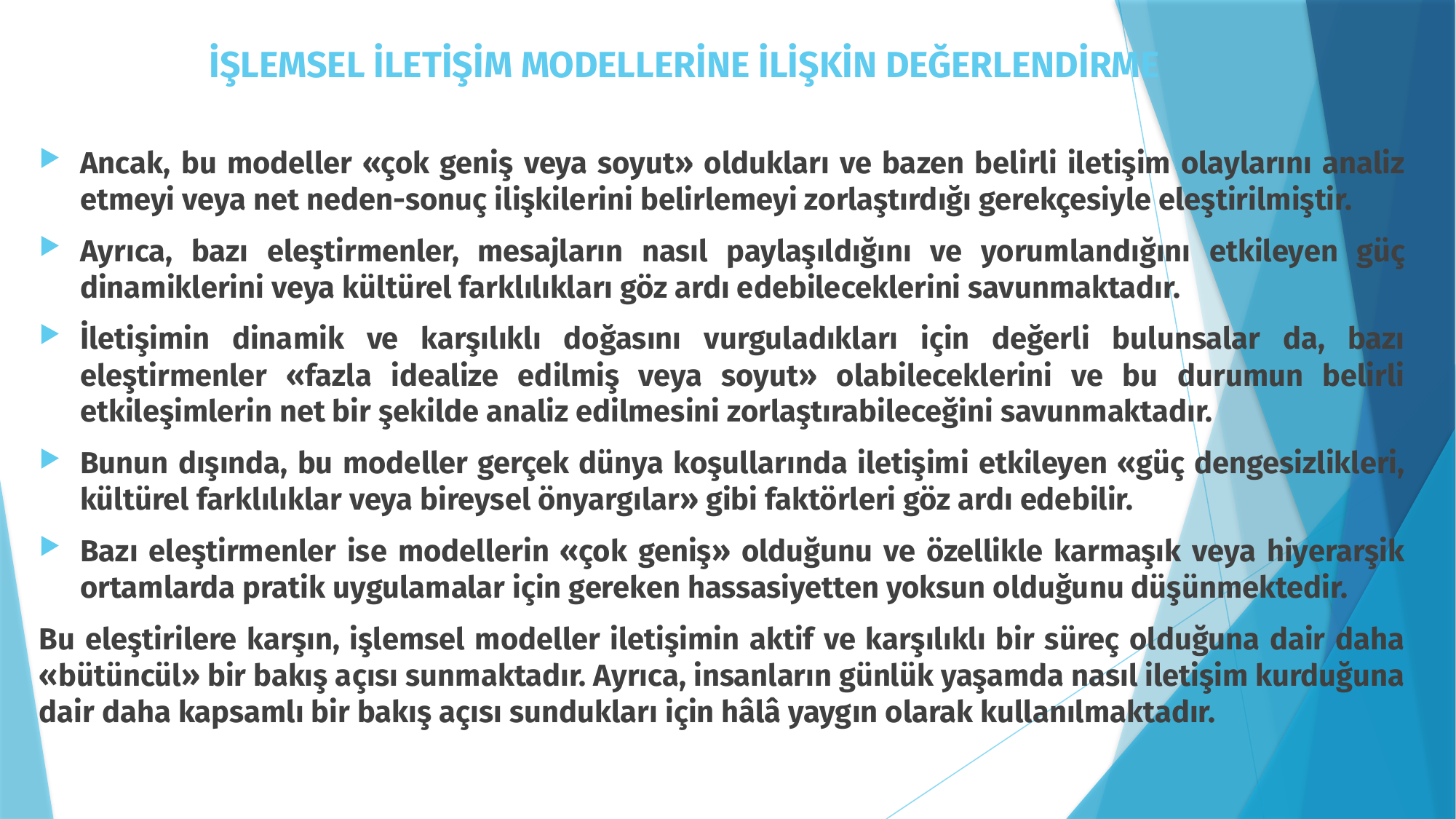

# İŞLEMSEL İLETİŞİM MODELLERİNE İLİŞKİN DEĞERLENDİRME
Ancak, bu modeller «çok geniş veya soyut» oldukları ve bazen belirli iletişim olaylarını analiz etmeyi veya net neden-sonuç ilişkilerini belirlemeyi zorlaştırdığı gerekçesiyle eleştirilmiştir.
Ayrıca, bazı eleştirmenler, mesajların nasıl paylaşıldığını ve yorumlandığını etkileyen güç dinamiklerini veya kültürel farklılıkları göz ardı edebileceklerini savunmaktadır.
İletişimin dinamik ve karşılıklı doğasını vurguladıkları için değerli bulunsalar da, bazı eleştirmenler «fazla idealize edilmiş veya soyut» olabileceklerini ve bu durumun belirli etkileşimlerin net bir şekilde analiz edilmesini zorlaştırabileceğini savunmaktadır.
Bunun dışında, bu modeller gerçek dünya koşullarında iletişimi etkileyen «güç dengesizlikleri, kültürel farklılıklar veya bireysel önyargılar» gibi faktörleri göz ardı edebilir.
Bazı eleştirmenler ise modellerin «çok geniş» olduğunu ve özellikle karmaşık veya hiyerarşik ortamlarda pratik uygulamalar için gereken hassasiyetten yoksun olduğunu düşünmektedir.
Bu eleştirilere karşın, işlemsel modeller iletişimin aktif ve karşılıklı bir süreç olduğuna dair daha «bütüncül» bir bakış açısı sunmaktadır. Ayrıca, insanların günlük yaşamda nasıl iletişim kurduğuna dair daha kapsamlı bir bakış açısı sundukları için hâlâ yaygın olarak kullanılmaktadır.